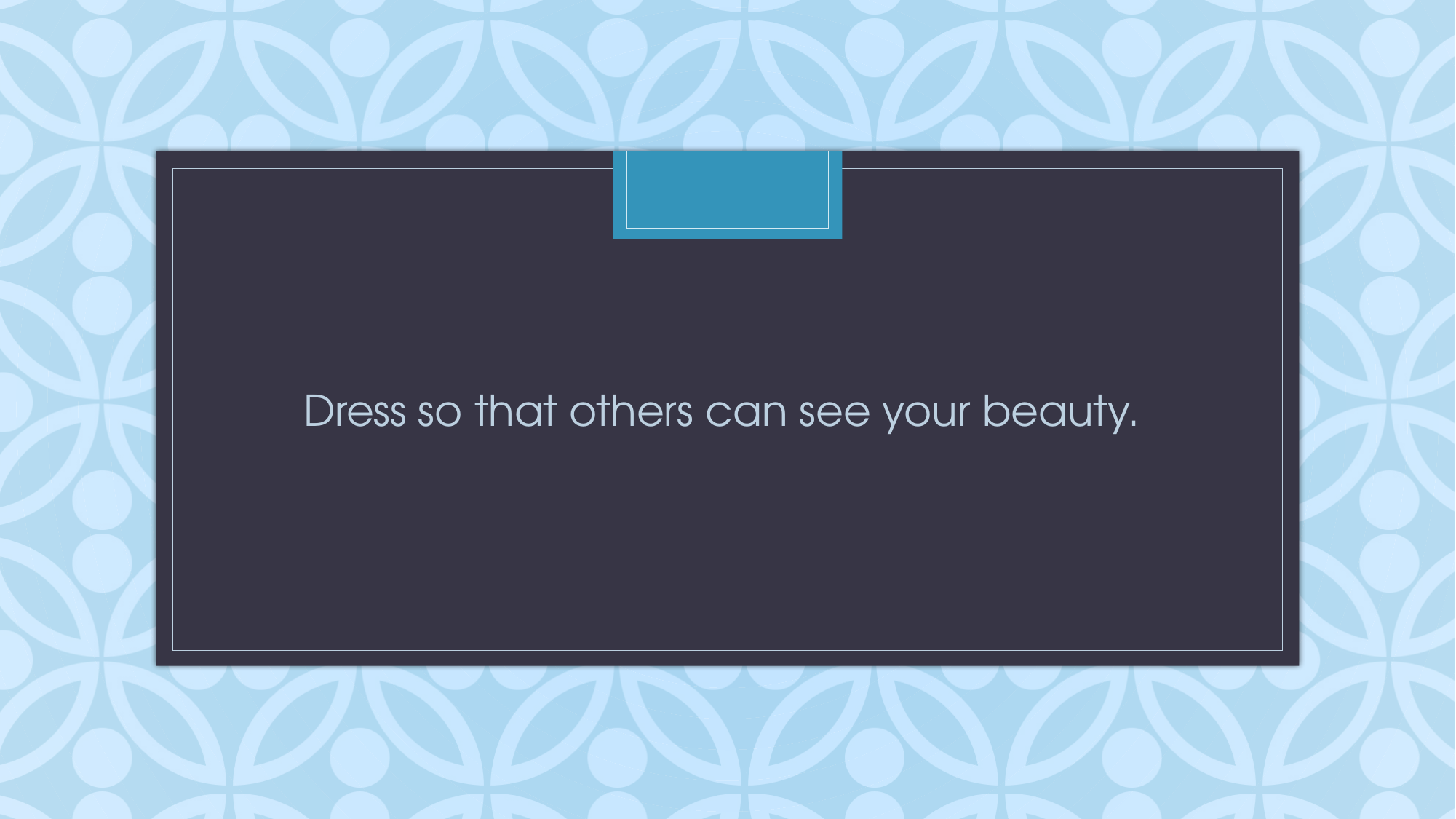

Dress so that others can see your beauty.